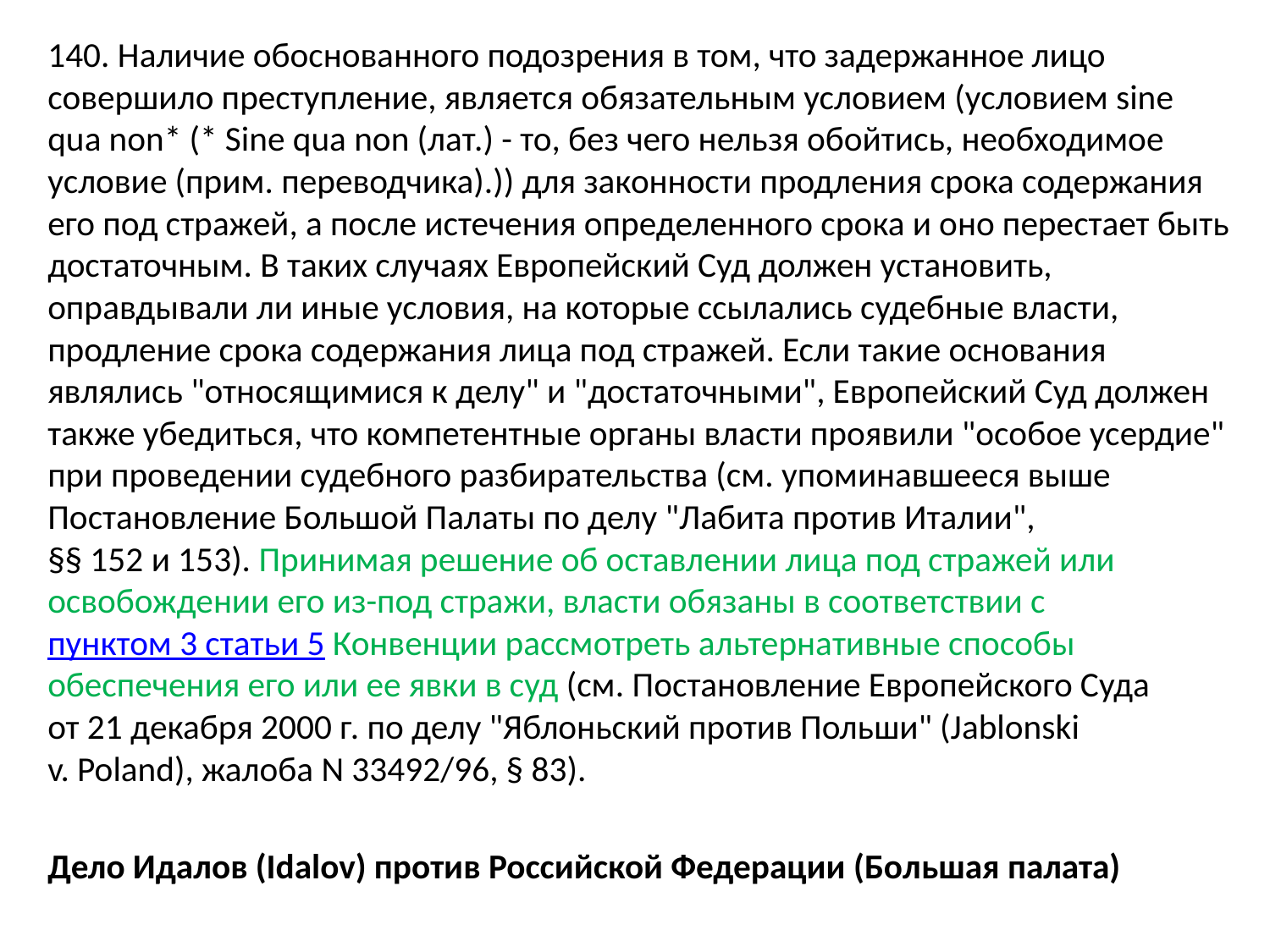

140. Наличие обоснованного подозрения в том, что задержанное лицо совершило преступление, является обязательным условием (условием sine qua non* (* Sine qua non (лат.) - то, без чего нельзя обойтись, необходимое условие (прим. переводчика).)) для законности продления срока содержания его под стражей, а после истечения определенного срока и оно перестает быть достаточным. В таких случаях Европейский Суд должен установить, оправдывали ли иные условия, на которые ссылались судебные власти, продление срока содержания лица под стражей. Если такие основания являлись "относящимися к делу" и "достаточными", Европейский Суд должен также убедиться, что компетентные органы власти проявили "особое усердие" при проведении судебного разбирательства (см. упоминавшееся выше Постановление Большой Палаты по делу "Лабита против Италии", §§ 152 и 153). Принимая решение об оставлении лица под стражей или освобождении его из-под стражи, власти обязаны в соответствии с пунктом 3 статьи 5 Конвенции рассмотреть альтернативные способы обеспечения его или ее явки в суд (см. Постановление Европейского Суда от 21 декабря 2000 г. по делу "Яблоньский против Польши" (Jablonski v. Poland), жалоба N 33492/96, § 83).

Дело Идалов (Idalov) против Российской Федерации (Большая палата)